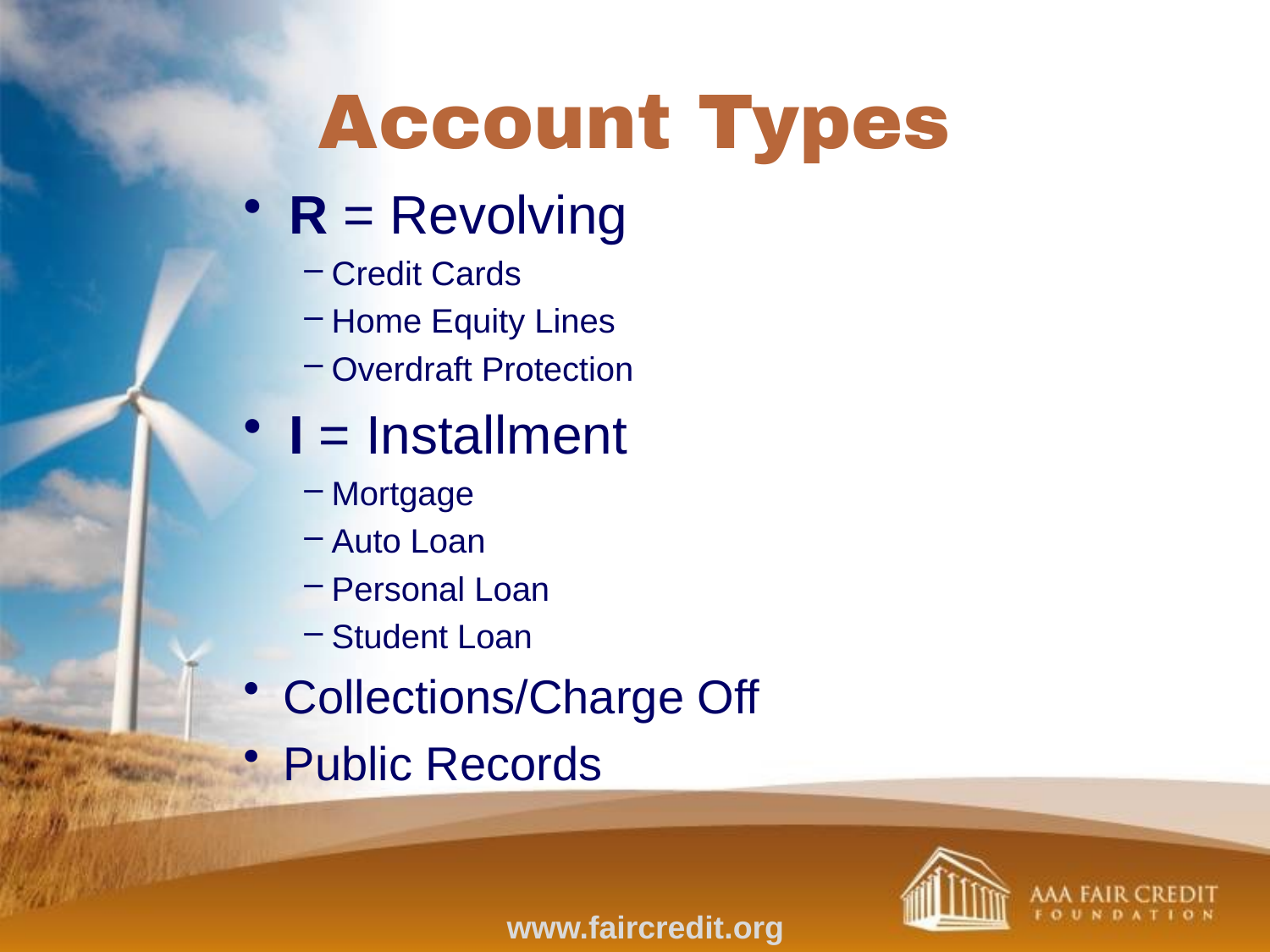

Account Types
R = Revolving
Credit Cards
Home Equity Lines
Overdraft Protection
I = Installment
Mortgage
Auto Loan
Personal Loan
Student Loan
Collections/Charge Off
Public Records
www.faircredit.org